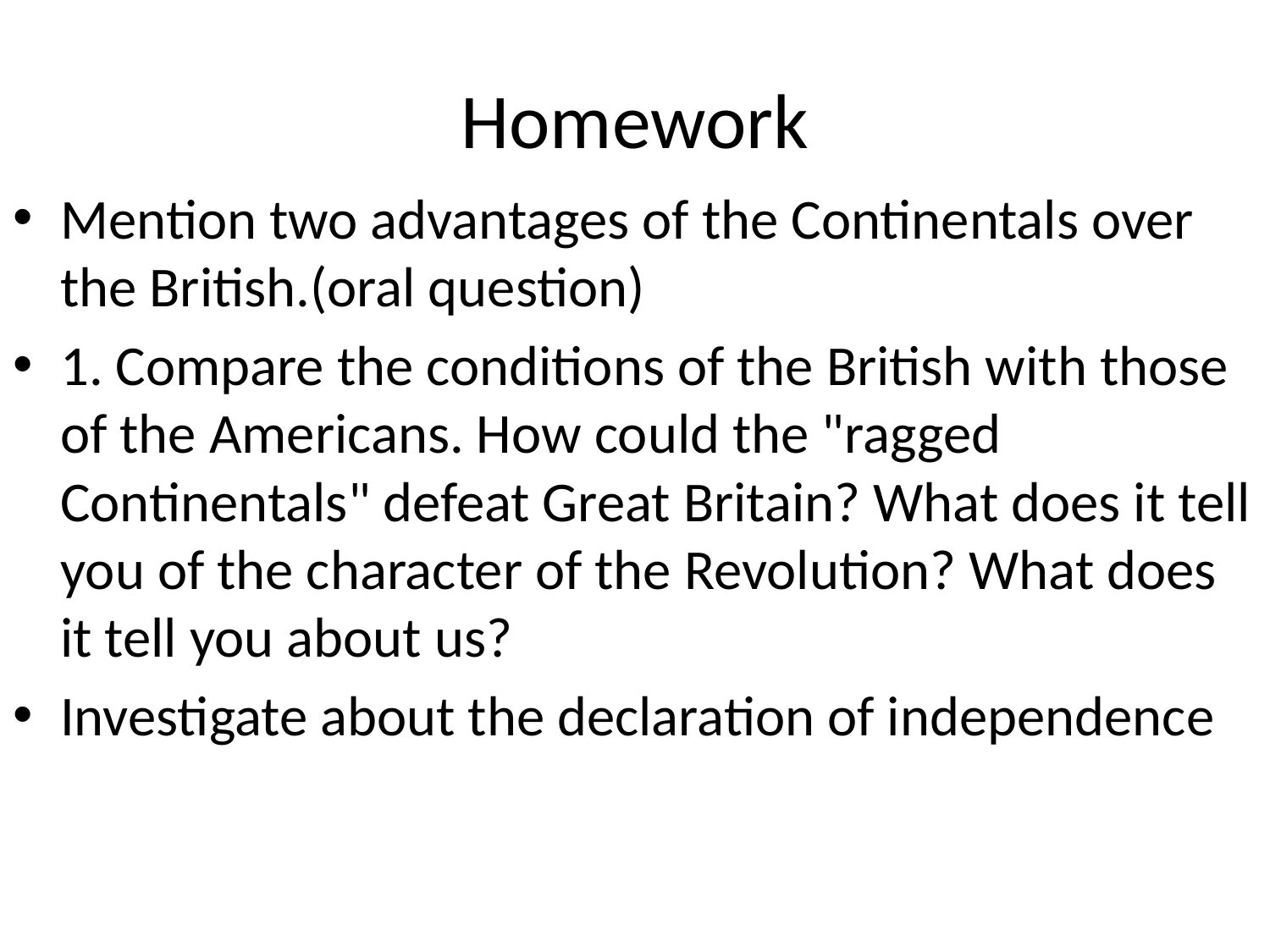

# Homework
Mention two advantages of the Continentals over the British.(oral question)
1. Compare the conditions of the British with those of the Americans. How could the "ragged Continentals" defeat Great Britain? What does it tell you of the character of the Revolution? What does it tell you about us?
Investigate about the declaration of independence